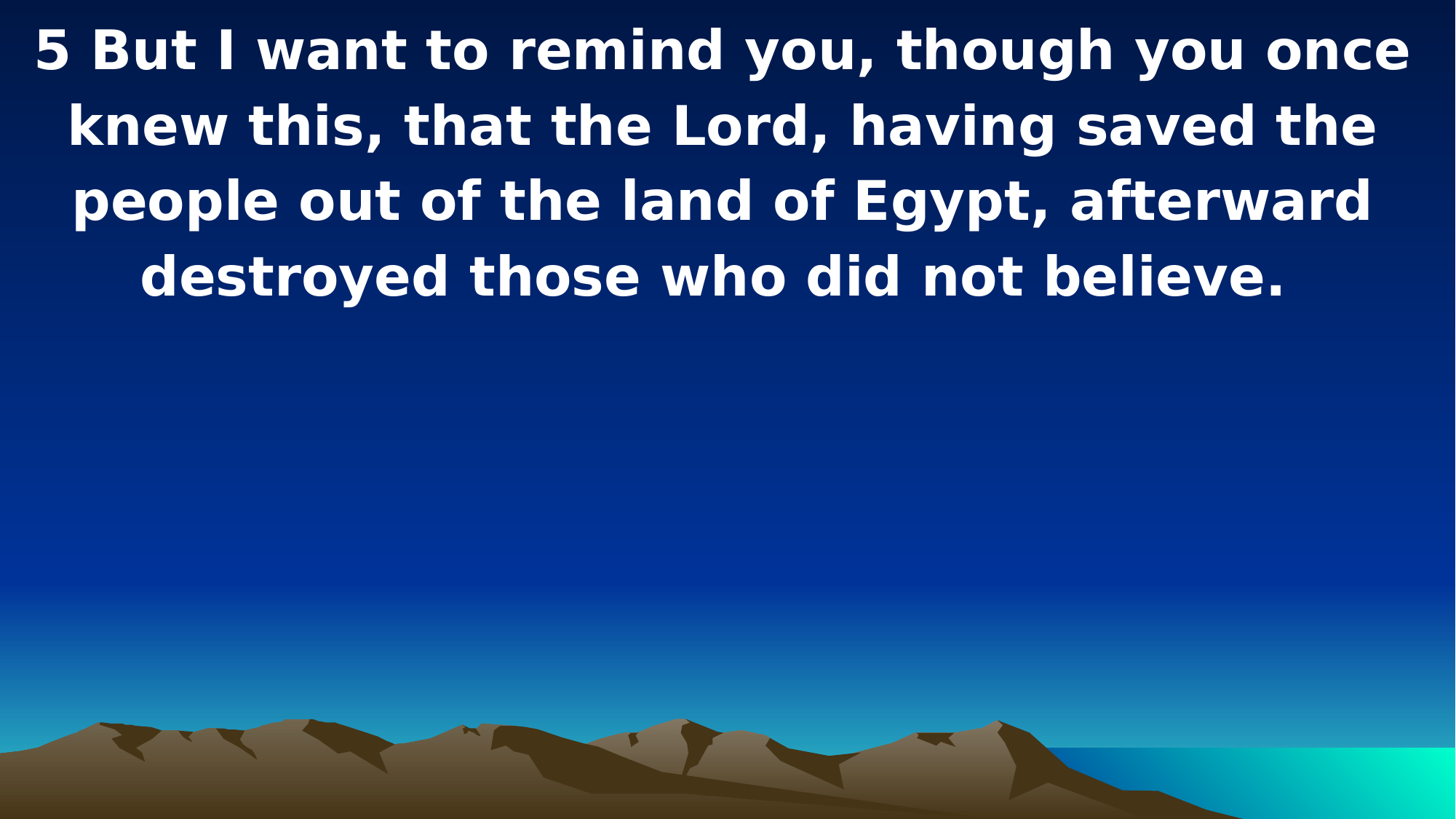

5 But I want to remind you, though you once knew this, that the Lord, having saved the people out of the land of Egypt, afterward destroyed those who did not believe.